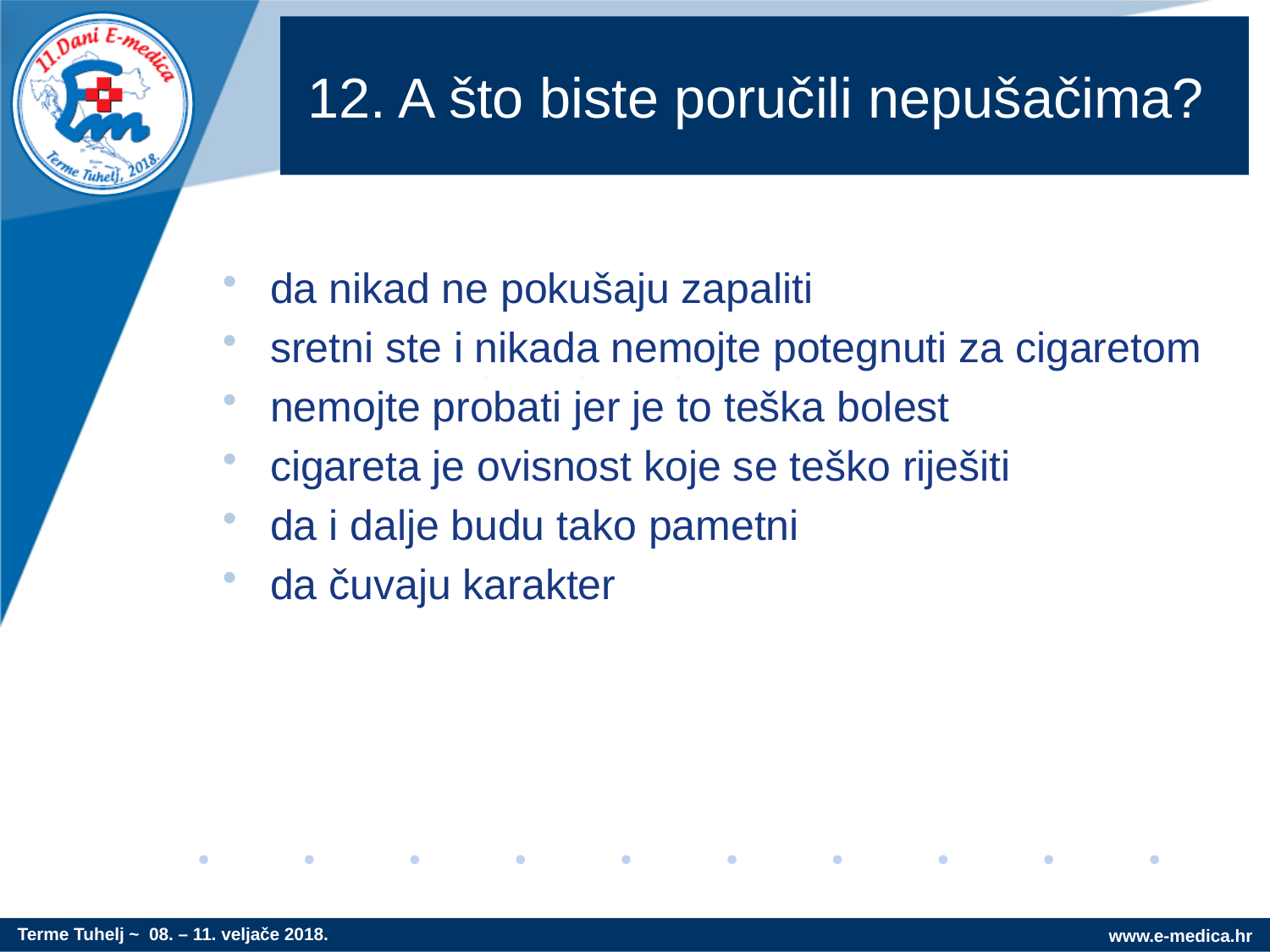

# 12. A što biste poručili nepušačima?

da nikad ne pokušaju zapaliti
sretni ste i nikada nemojte potegnuti za cigaretom
nemojte probati jer je to teška bolest
cigareta je ovisnost koje se teško riješiti
da i dalje budu tako pametni
da čuvaju karakter